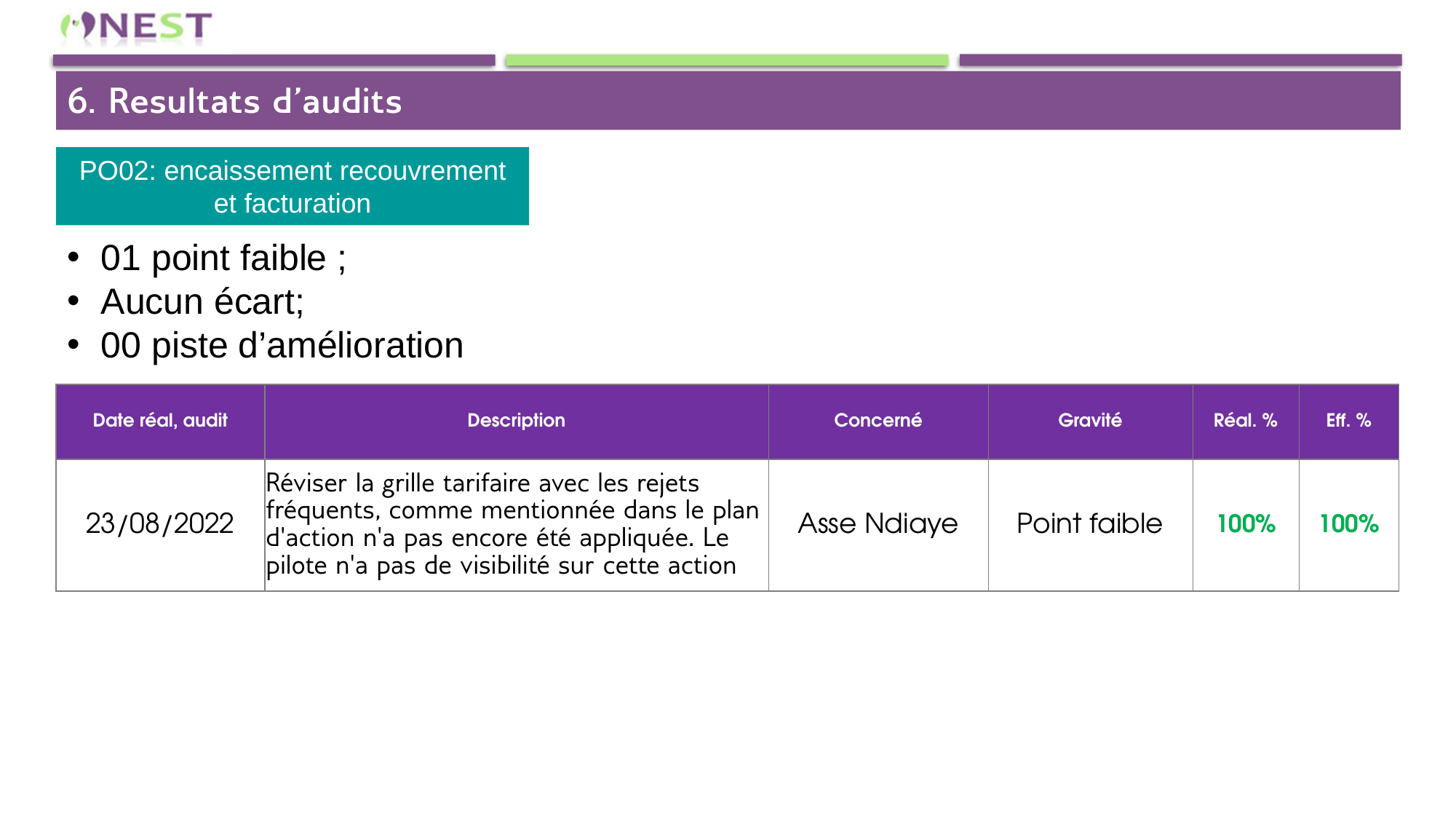

6. Resultats d’audits
PO02: encaissement recouvrement et facturation
01 point faible ;
Aucun écart;
00 piste d’amélioration
| Date réal, audit | Description | Concerné | Gravité | Réal. % | Eff. % |
| --- | --- | --- | --- | --- | --- |
| 23/08/2022 | Réviser la grille tarifaire avec les rejets fréquents, comme mentionnée dans le plan d'action n'a pas encore été appliquée. Le pilote n'a pas de visibilité sur cette action | Asse Ndiaye | Point faible | 100% | 100% |